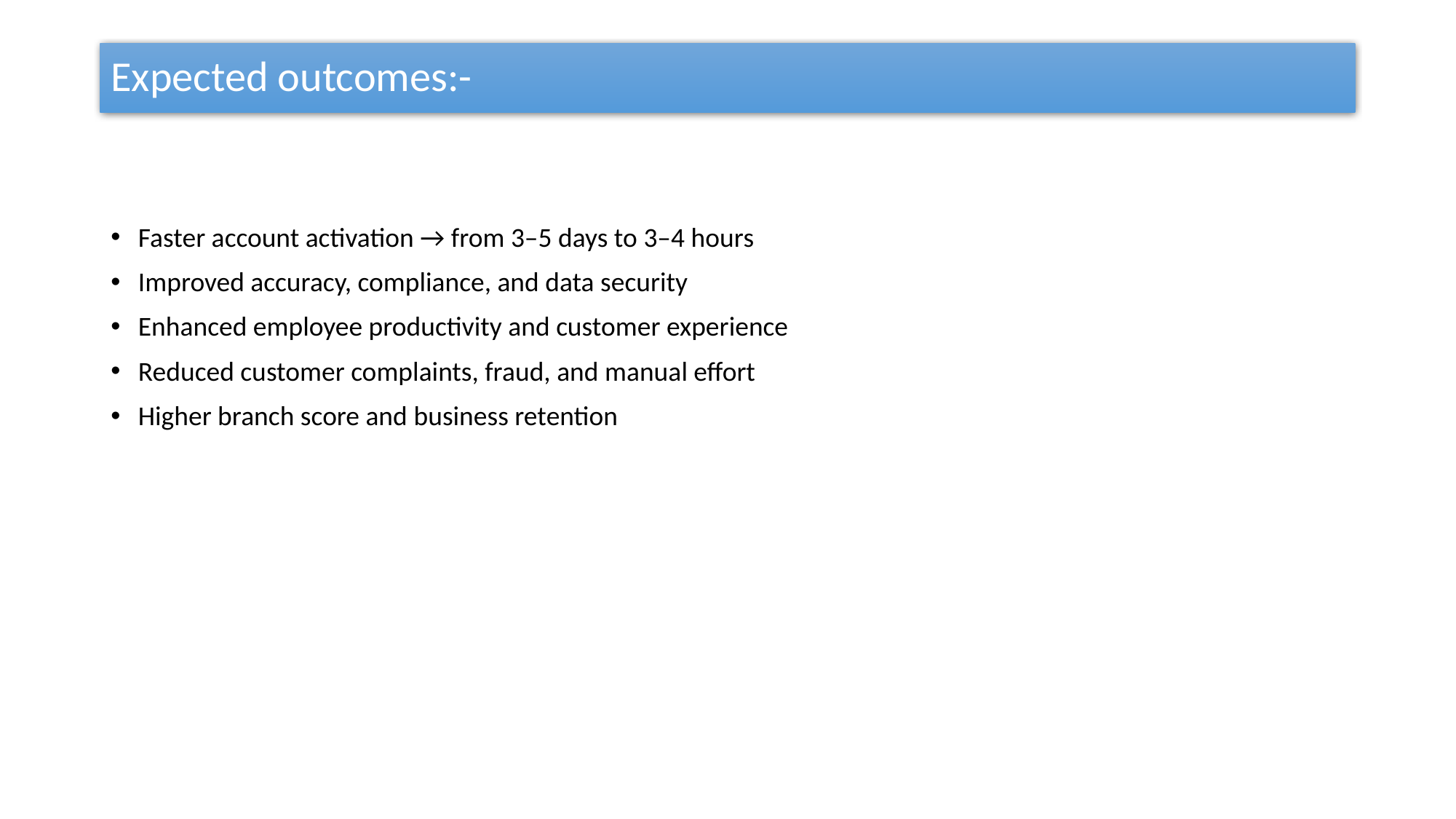

# Expected outcomes:-
Faster account activation → from 3–5 days to 3–4 hours
Improved accuracy, compliance, and data security
Enhanced employee productivity and customer experience
Reduced customer complaints, fraud, and manual effort
Higher branch score and business retention